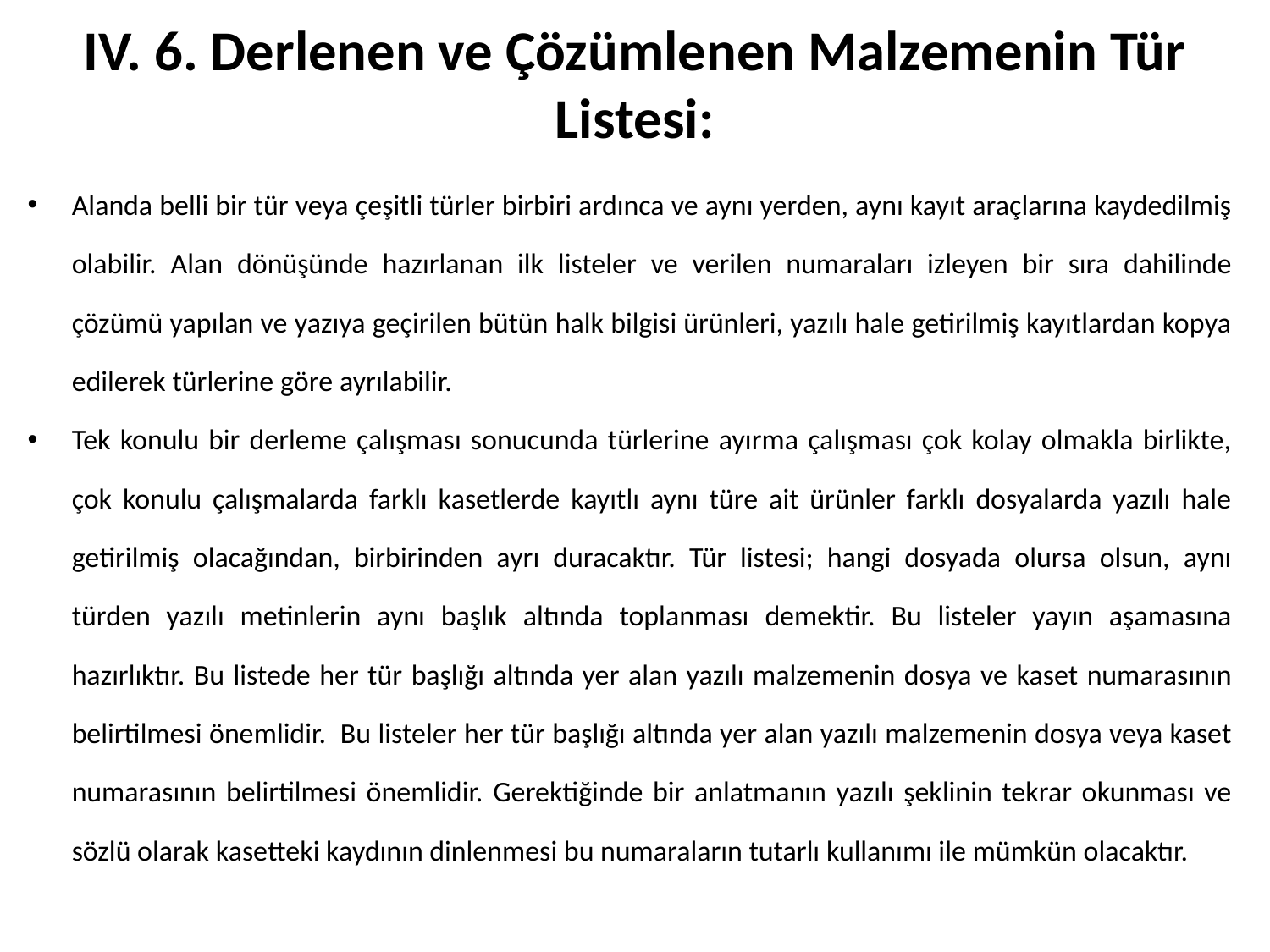

# IV. 6. Derlenen ve Çözümlenen Malzemenin Tür Listesi:
Alanda belli bir tür veya çeşitli türler birbiri ardınca ve aynı yerden, aynı kayıt araçlarına kaydedilmiş olabilir. Alan dönüşünde hazırlanan ilk listeler ve verilen numaraları izleyen bir sıra dahilinde çözümü yapılan ve yazıya geçirilen bütün halk bilgisi ürünleri, yazılı hale getirilmiş kayıtlardan kopya edilerek türlerine göre ayrılabilir.
Tek konulu bir derleme çalışması sonucunda türlerine ayırma çalışması çok kolay olmakla birlikte, çok konulu çalışmalarda farklı kasetlerde kayıtlı aynı türe ait ürünler farklı dosyalarda yazılı hale getirilmiş olacağından, birbirinden ayrı duracaktır. Tür listesi; hangi dosyada olursa olsun, aynı türden yazılı metinlerin aynı başlık altında toplanması demektir. Bu listeler yayın aşamasına hazırlıktır. Bu listede her tür başlığı altında yer alan yazılı malzemenin dosya ve kaset numarasının belirtilmesi önemlidir.  Bu listeler her tür başlığı altında yer alan yazılı malzemenin dosya veya kaset numarasının belirtilmesi önemlidir. Gerektiğinde bir anlatmanın yazılı şeklinin tekrar okunması ve sözlü olarak kasetteki kaydının dinlenmesi bu numaraların tutarlı kullanımı ile mümkün olacaktır.